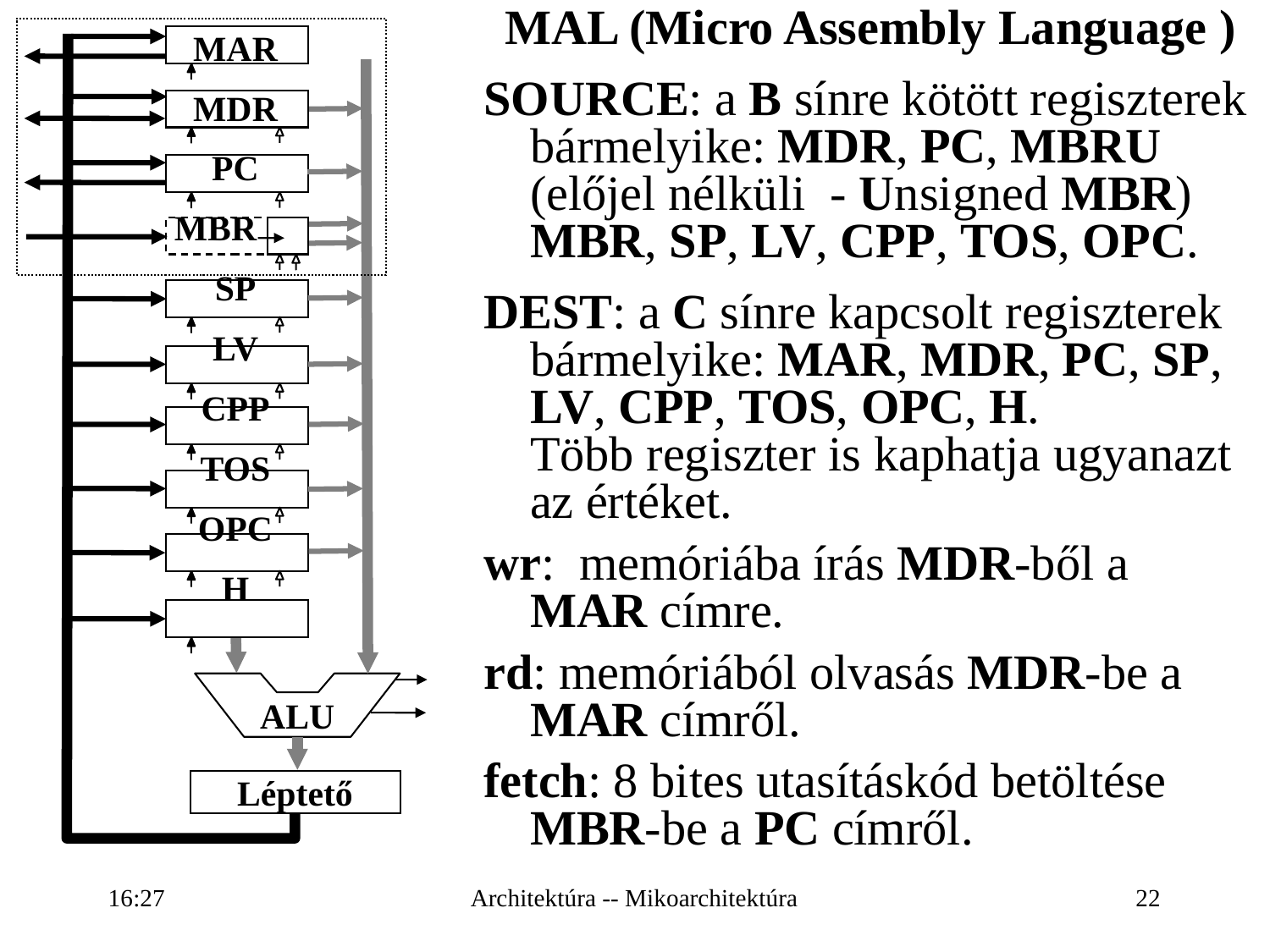

MAL (Micro Assembly Language )
SOURCE: a B sínre kötött regiszterek bármelyike: MDR, PC, MBRU (előjel nélküli  - Unsigned MBR) MBR, SP, LV, CPP, TOS, OPC.
DEST: a C sínre kapcsolt regiszterek bármelyike: MAR, MDR, PC, SP, LV, CPP, TOS, OPC, H.
Több regiszter is kaphatja ugyanazt az értéket.
wr:  memóriába írás MDR-ből a MAR címre.
rd: memóriából olvasás MDR-be a MAR címről.
fetch: 8 bites utasításkód betöltése MBR-be a PC címről.

Léptető
MAR
MDR
PC
 MBR
SP
LV
CPP
TOS
OPC
H

ALU
16:27
Architektúra -- Mikoarchitektúra
22